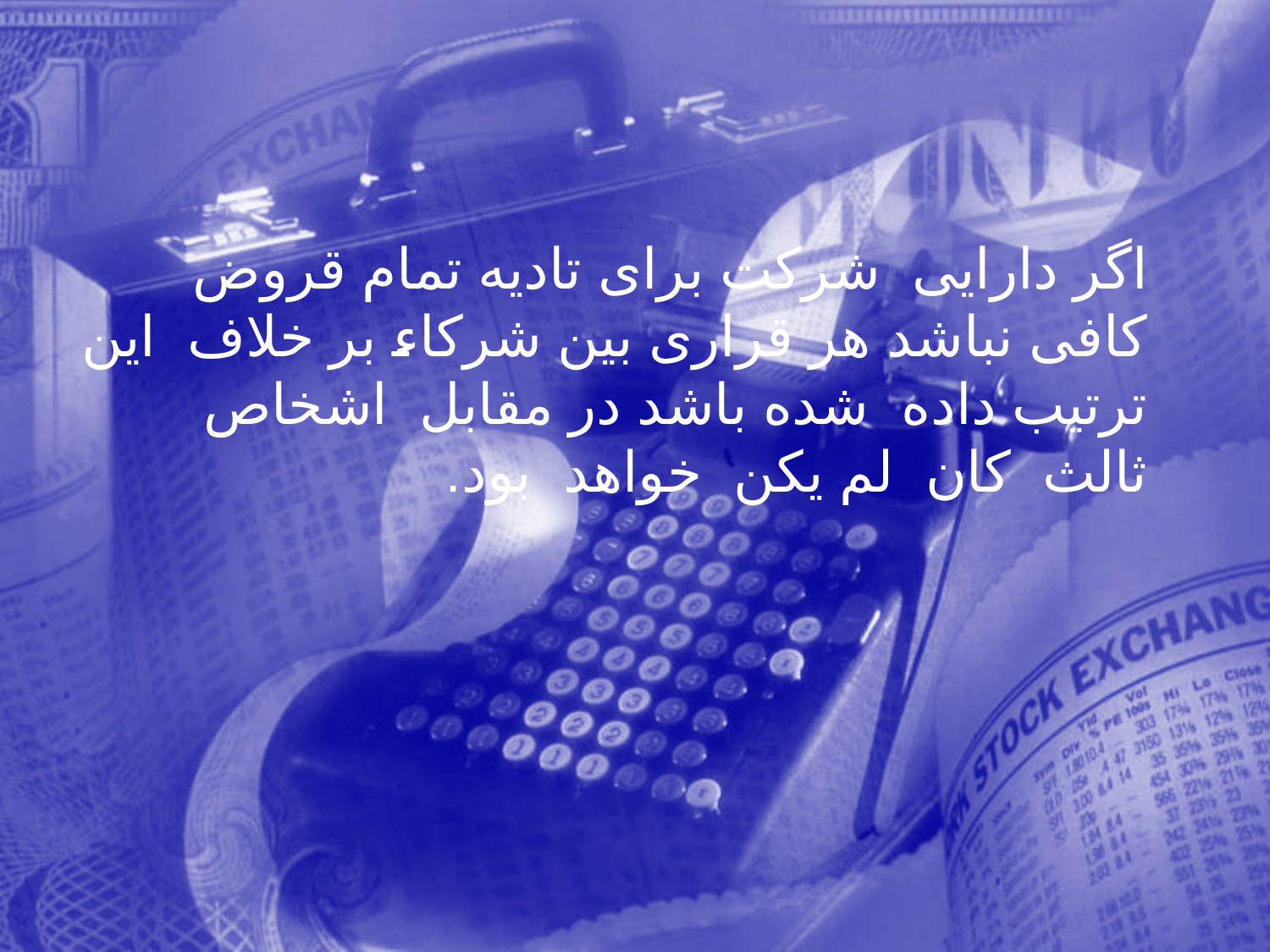

اگر دارايی  شركت برای تاديه تمام قروض كافی نباشد هر قراری بين شركاء بر خلاف  اين ترتيب داده  شده باشد در مقابل  اشخاص  ثالث  كان  لم يكن  خواهد  بود.
136